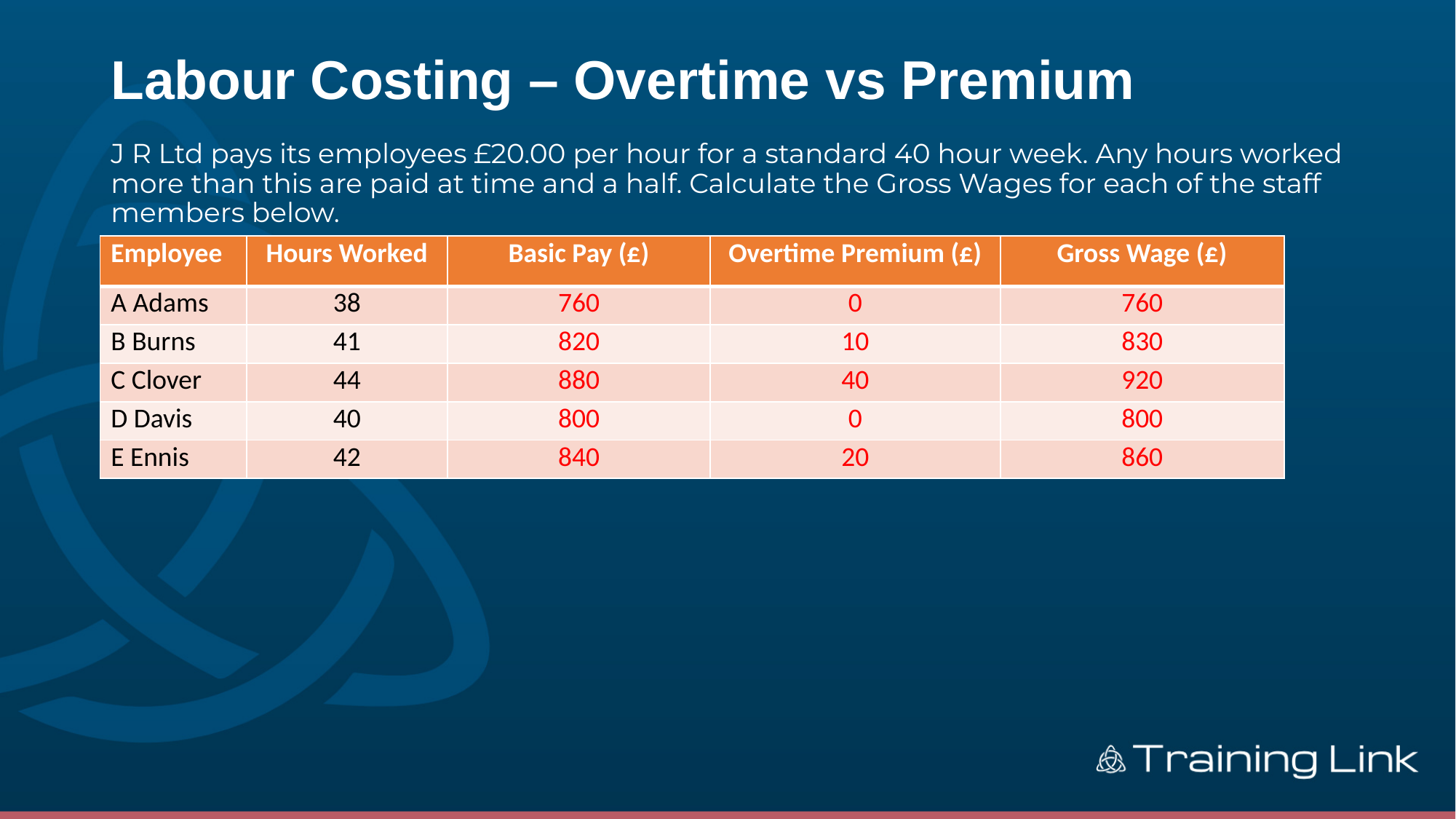

# Labour Costing – Overtime vs Premium
J R Ltd pays its employees £20.00 per hour for a standard 40 hour week. Any hours worked more than this are paid at time and a half. Calculate the Gross Wages for each of the staff members below.

| Employee | Hours Worked | Basic Pay (£) | Overtime Premium (£) | Gross Wage (£) |
| --- | --- | --- | --- | --- |
| A Adams | 38 | 760 | 0 | 760 |
| B Burns | 41 | 820 | 10 | 830 |
| C Clover | 44 | 880 | 40 | 920 |
| D Davis | 40 | 800 | 0 | 800 |
| E Ennis | 42 | 840 | 20 | 860 |